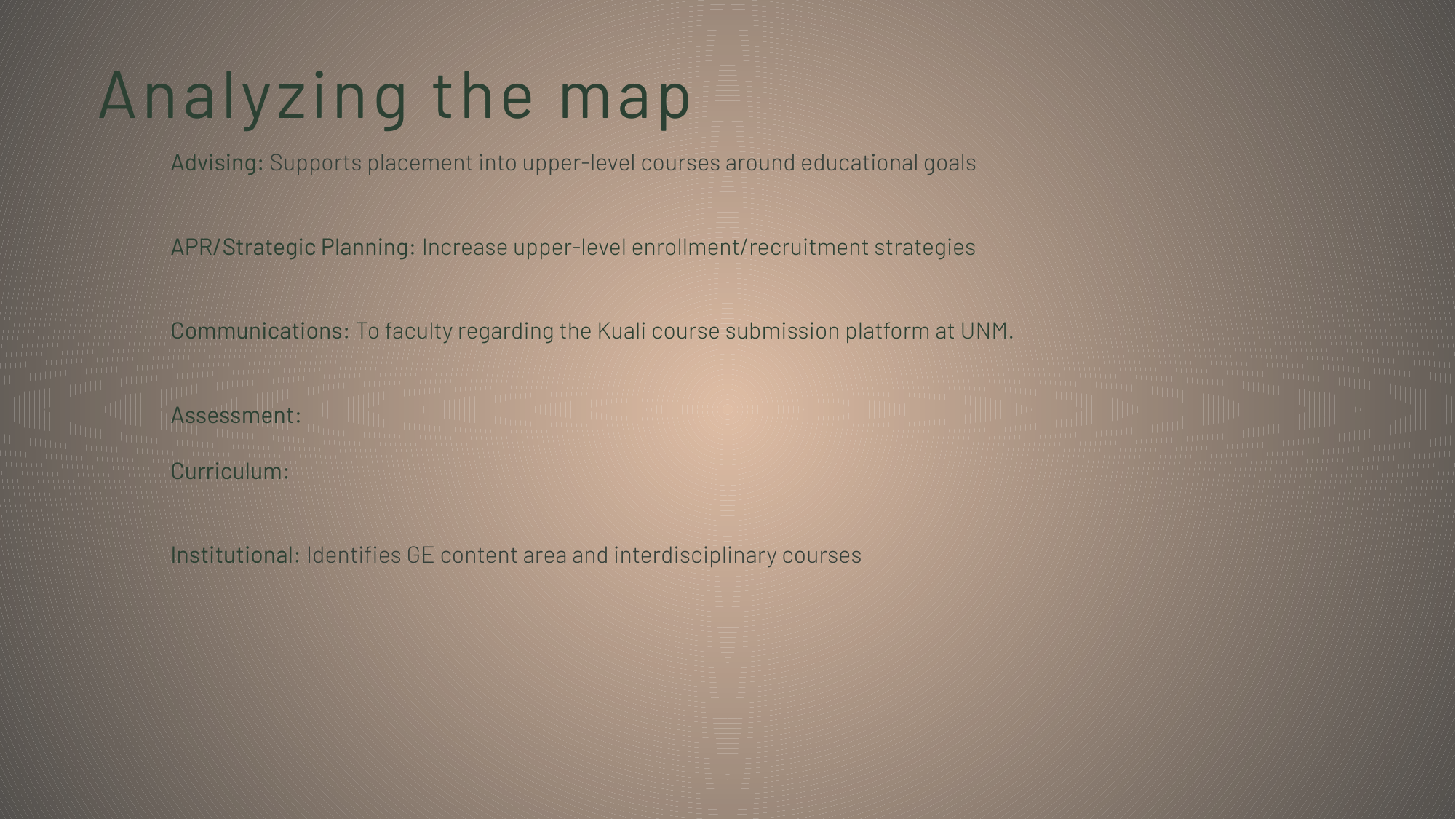

Analyzing the map
# Advising: Supports placement into upper-level courses around educational goals APR/Strategic Planning: Increase upper-level enrollment/recruitment strategies Communications: To faculty regarding the Kuali course submission platform at UNM. Assessment: Curriculum: Institutional: Identifies GE content area and interdisciplinary courses